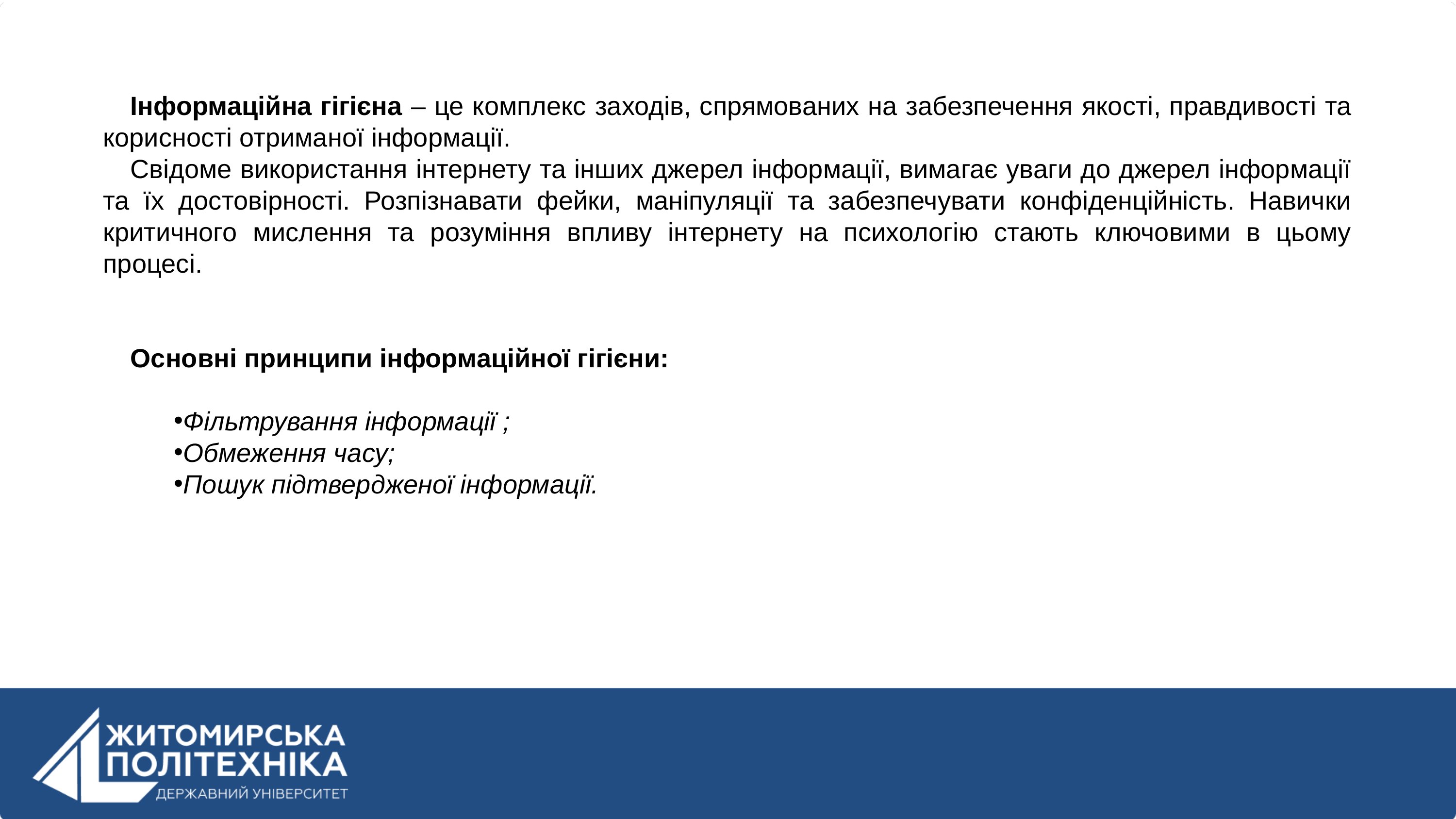

Інформаційна гігієна – це комплекс заходів, спрямованих на забезпечення якості, правдивості та корисності отриманої інформації.
Свідоме використання інтернету та інших джерел інформації, вимагає уваги до джерел інформації та їх достовірності. Розпізнавати фейки, маніпуляції та забезпечувати конфіденційність. Навички критичного мислення та розуміння впливу інтернету на психологію стають ключовими в цьому процесі.

Основні принципи інформаційної гігієни:

Фільтрування інформації ;
Обмеження часу;
Пошук підтвердженої інформації.